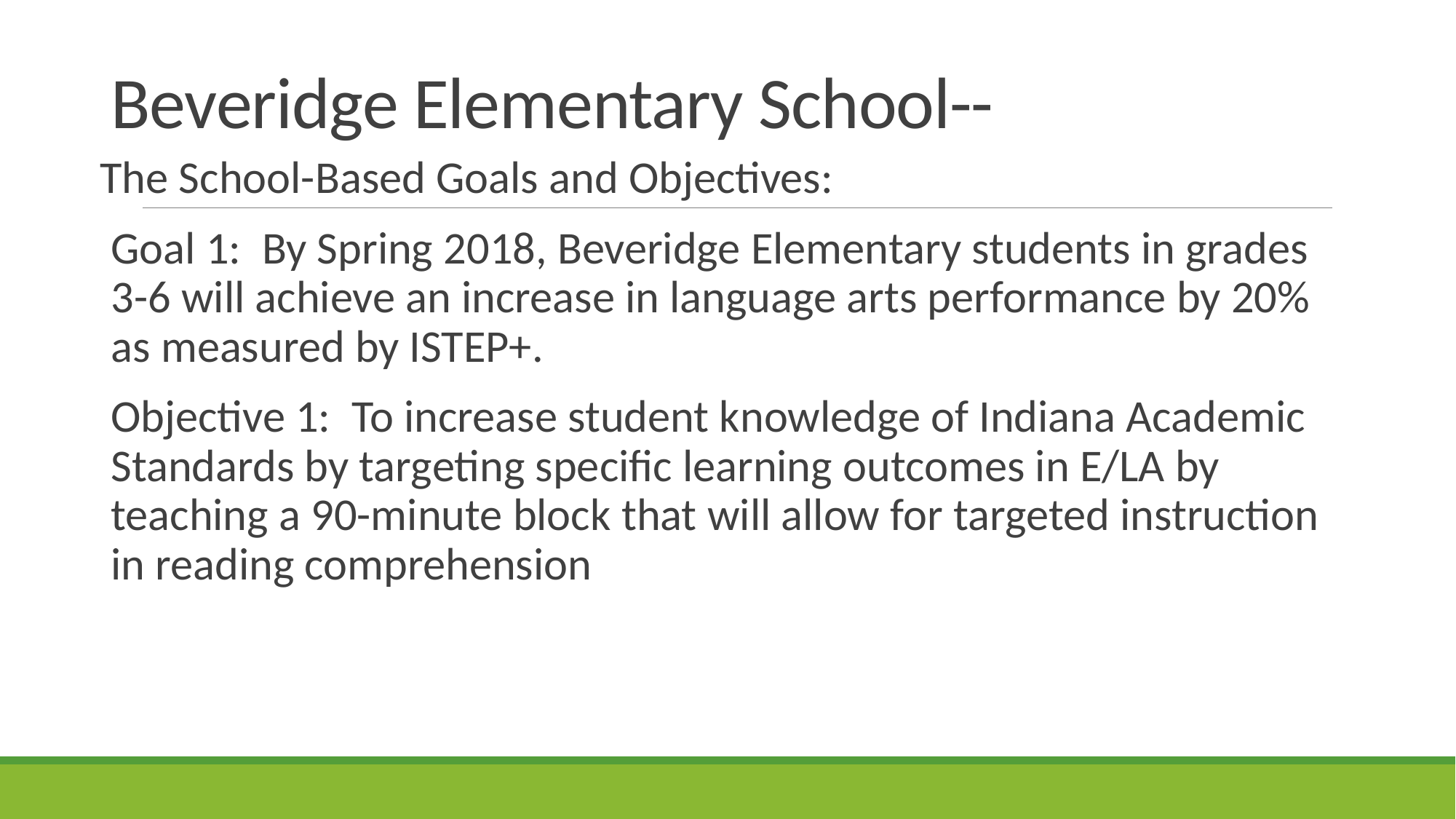

# Beveridge Elementary School--
The School-Based Goals and Objectives:
Goal 1:  By Spring 2018, Beveridge Elementary students in grades 3-6 will achieve an increase in language arts performance by 20% as measured by ISTEP+.
Objective 1:  To increase student knowledge of Indiana Academic Standards by targeting specific learning outcomes in E/LA by teaching a 90-minute block that will allow for targeted instruction in reading comprehension